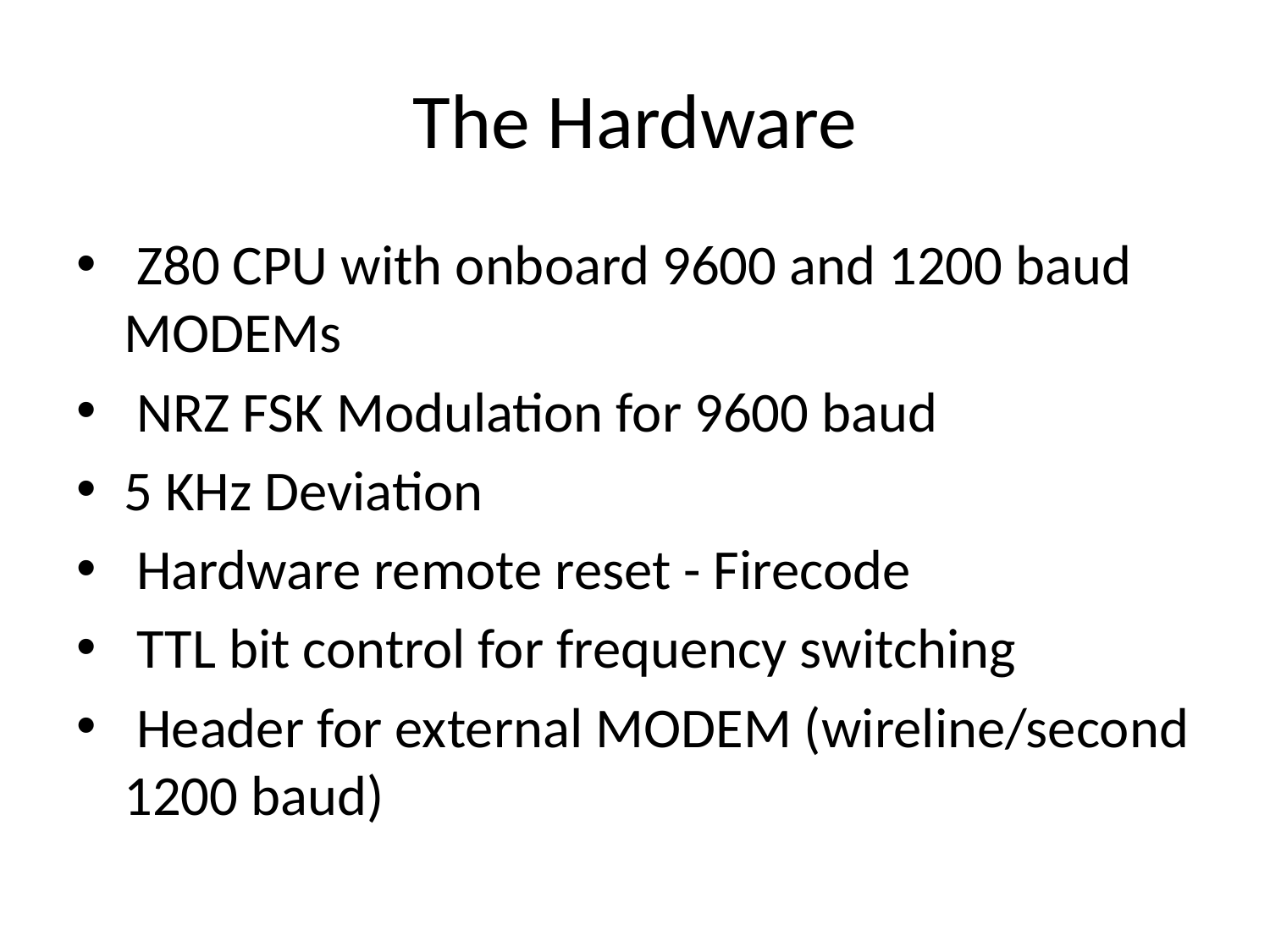

# The Hardware
 Z80 CPU with onboard 9600 and 1200 baud MODEMs
 NRZ FSK Modulation for 9600 baud
5 KHz Deviation
 Hardware remote reset - Firecode
 TTL bit control for frequency switching
 Header for external MODEM (wireline/second 1200 baud)